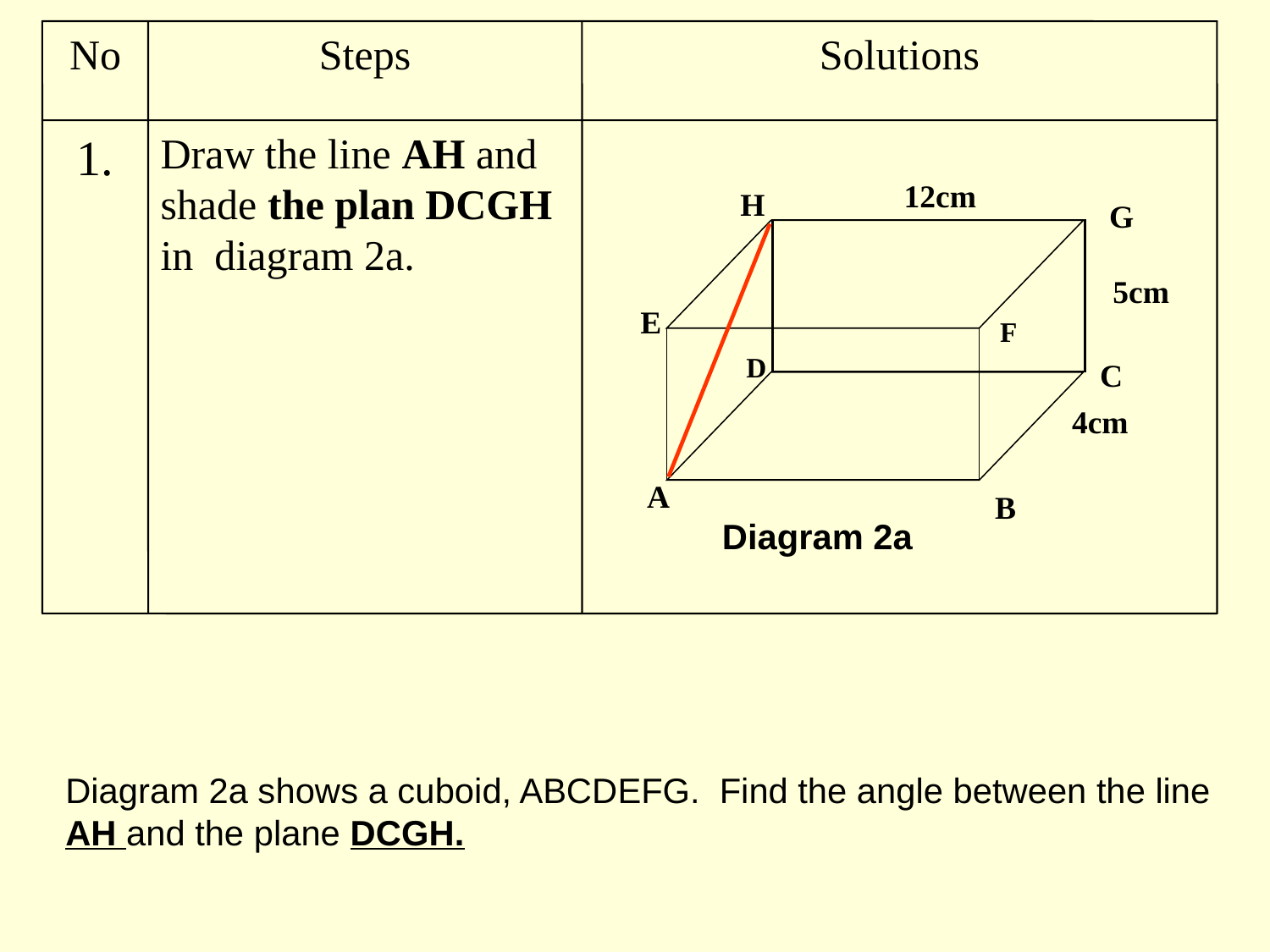

No

Steps

Solutions

1.

Draw the line AH and shade the plan DCGH in  diagram 2a.
12cm
H
G

5cm
E
F

D
C

4cm
A
B
Diagram 2a

Diagram 2a shows a cuboid, ABCDEFG.  Find the angle between the line AH and the plane DCGH.